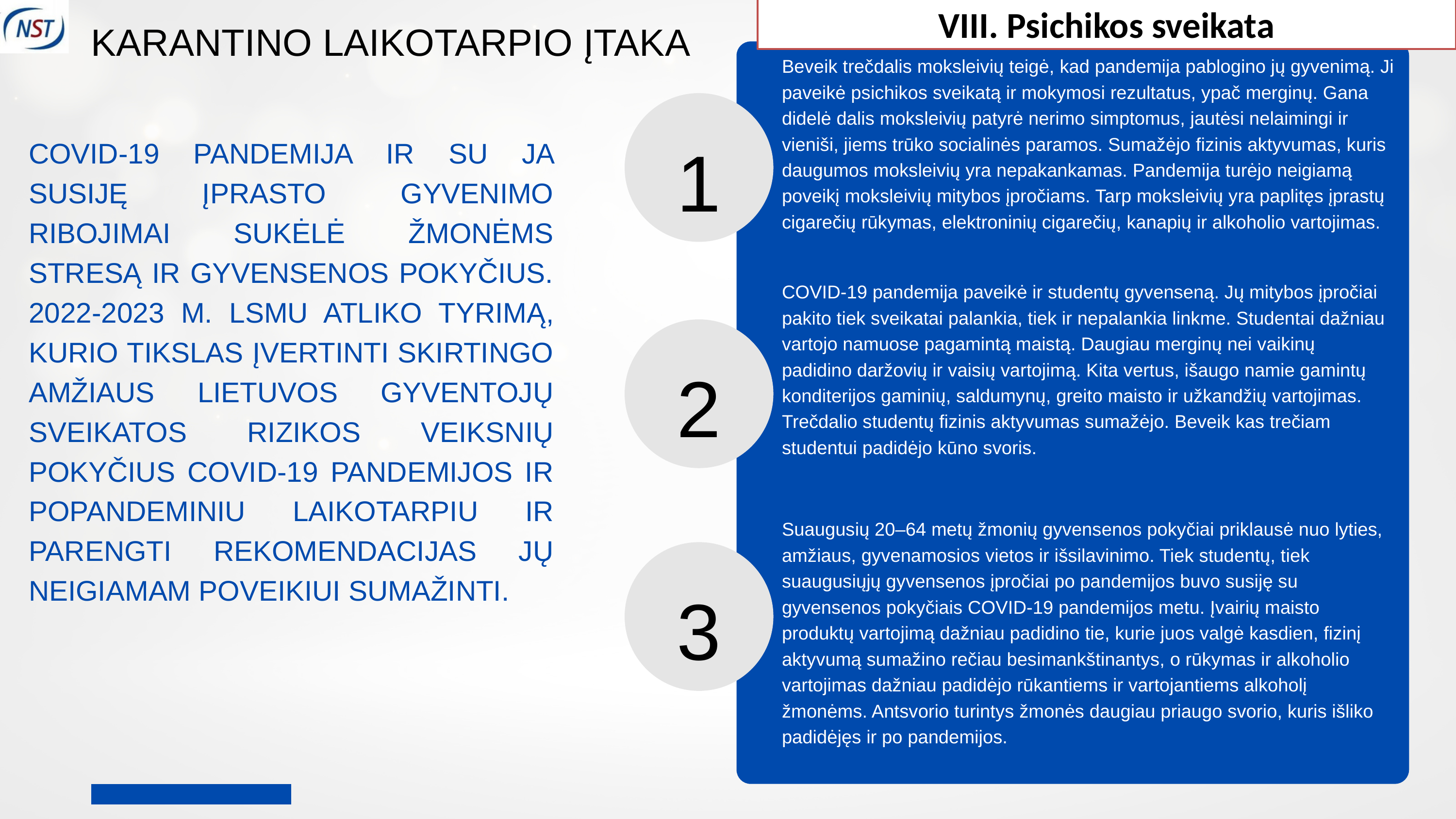

VIII. Psichikos sveikata
KARANTINO LAIKOTARPIO ĮTAKA

Beveik trečdalis moksleivių teigė, kad pandemija pablogino jų gyvenimą. Ji paveikė psichikos sveikatą ir mokymosi rezultatus, ypač merginų. Gana didelė dalis moksleivių patyrė nerimo simptomus, jautėsi nelaimingi ir vieniši, jiems trūko socialinės paramos. Sumažėjo fizinis aktyvumas, kuris daugumos moksleivių yra nepakankamas. Pandemija turėjo neigiamą poveikį moksleivių mitybos įpročiams. Tarp moksleivių yra paplitęs įprastų cigarečių rūkymas, elektroninių cigarečių, kanapių ir alkoholio vartojimas.

1
COVID-19 PANDEMIJA IR SU JA SUSIJĘ ĮPRASTO GYVENIMO RIBOJIMAI SUKĖLĖ ŽMONĖMS STRESĄ IR GYVENSENOS POKYČIUS. 2022-2023 M. LSMU ATLIKO TYRIMĄ, KURIO TIKSLAS ĮVERTINTI SKIRTINGO AMŽIAUS LIETUVOS GYVENTOJŲ SVEIKATOS RIZIKOS VEIKSNIŲ POKYČIUS COVID-19 PANDEMIJOS IR POPANDEMINIU LAIKOTARPIU IR PARENGTI REKOMENDACIJAS JŲ NEIGIAMAM POVEIKIUI SUMAŽINTI.

COVID-19 pandemija paveikė ir studentų gyvenseną. Jų mitybos įpročiai
pakito tiek sveikatai palankia, tiek ir nepalankia linkme. Studentai dažniau vartojo namuose pagamintą maistą. Daugiau merginų nei vaikinų padidino daržovių ir vaisių vartojimą. Kita vertus, išaugo namie gamintų konditerijos gaminių, saldumynų, greito maisto ir užkandžių vartojimas. Trečdalio studentų fizinis aktyvumas sumažėjo. Beveik kas trečiam studentui padidėjo kūno svoris.

2
Suaugusių 20–64 metų žmonių gyvensenos pokyčiai priklausė nuo lyties, amžiaus, gyvenamosios vietos ir išsilavinimo. Tiek studentų, tiek suaugusiųjų gyvensenos įpročiai po pandemijos buvo susiję su gyvensenos pokyčiais COVID-19 pandemijos metu. Įvairių maisto produktų vartojimą dažniau padidino tie, kurie juos valgė kasdien, fizinį aktyvumą sumažino rečiau besimankštinantys, o rūkymas ir alkoholio vartojimas dažniau padidėjo rūkantiems ir vartojantiems alkoholį žmonėms. Antsvorio turintys žmonės daugiau priaugo svorio, kuris išliko padidėjęs ir po pandemijos.

3